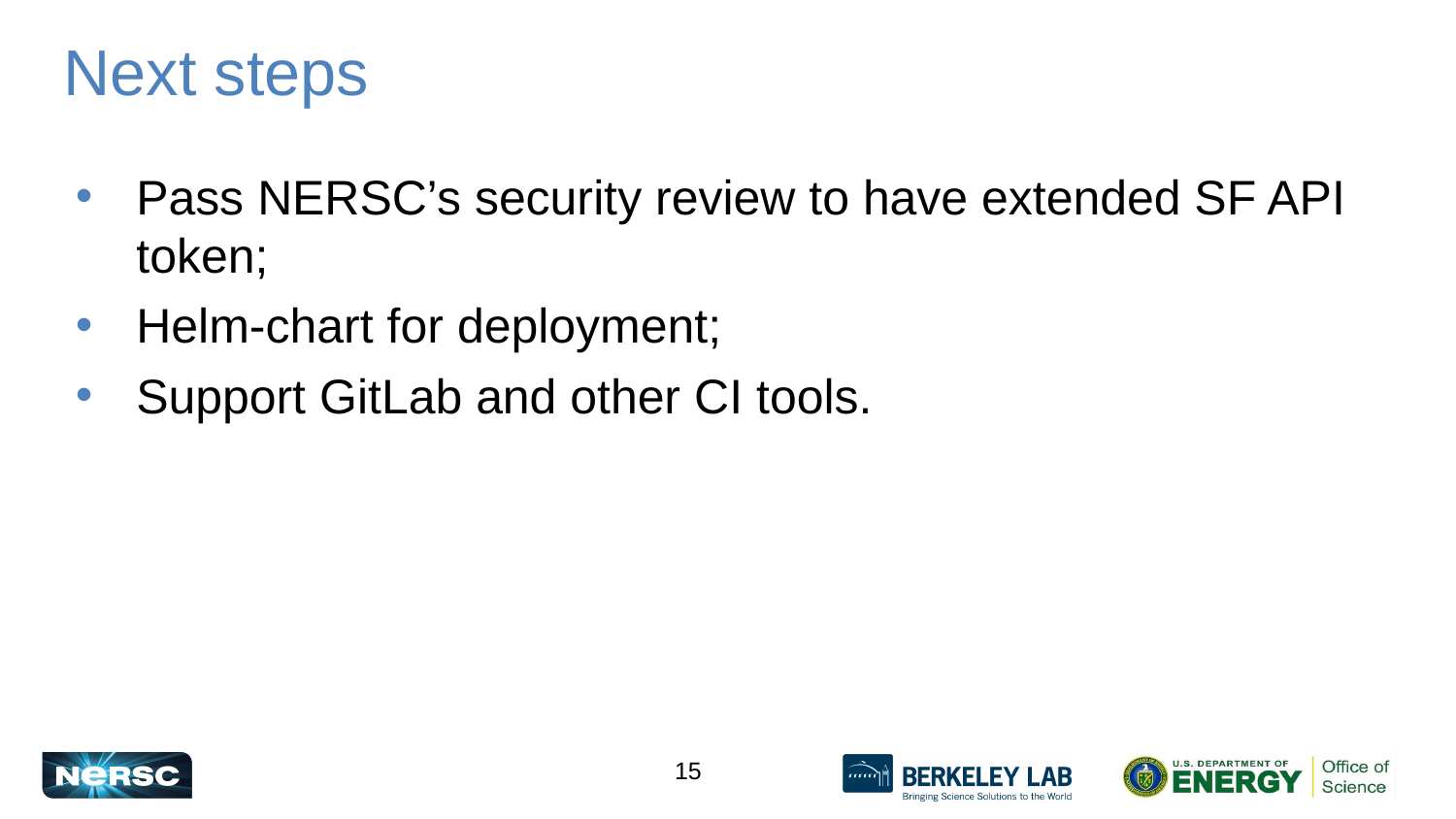

# Next steps
Pass NERSC’s security review to have extended SF API token;
Helm-chart for deployment;
Support GitLab and other CI tools.